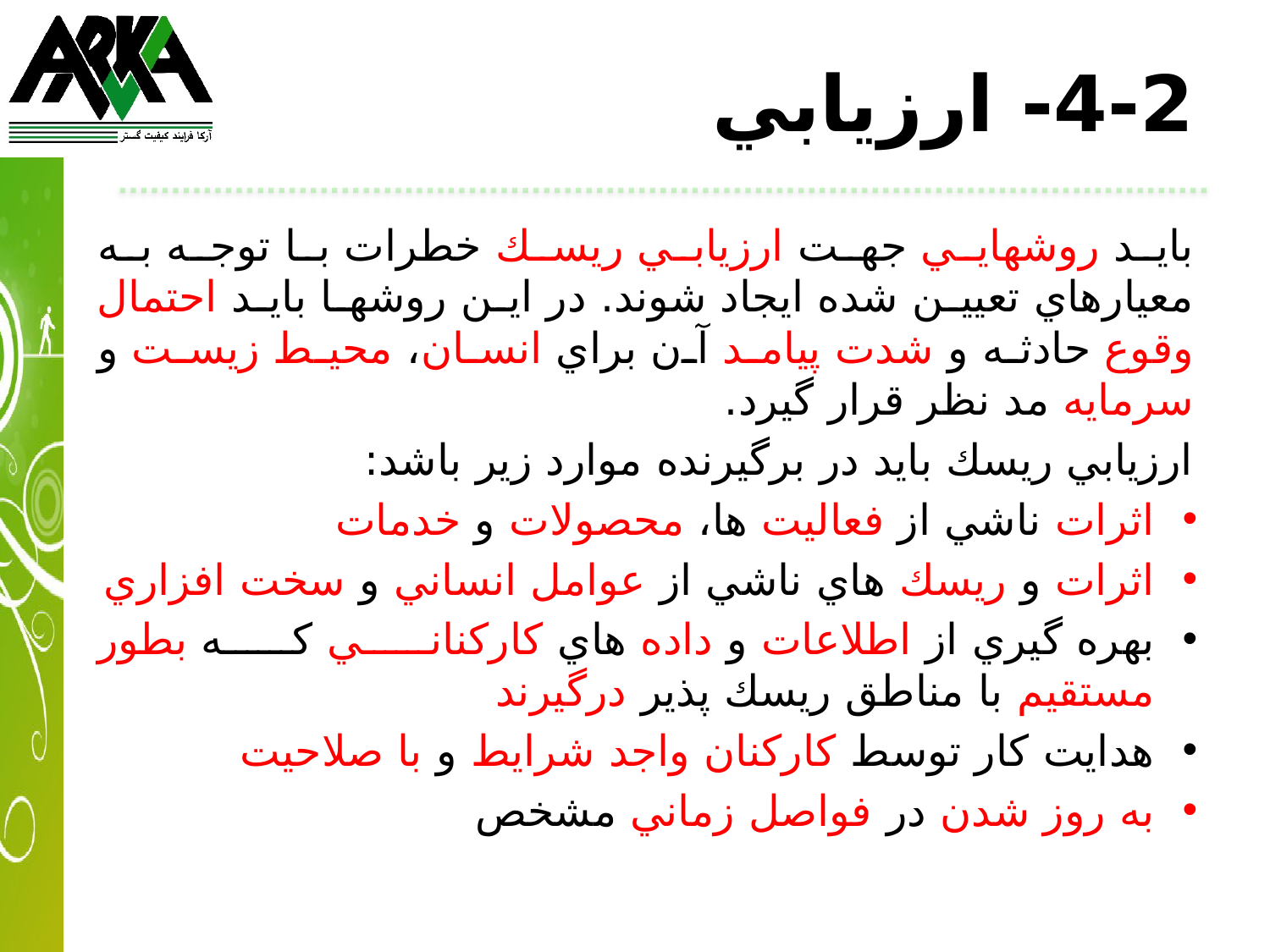

# 4-2- ارزيابي
بايد روشهايي جهت ارزيابي ريسك خطرات با توجه به معيارهاي تعيين شده ايجاد شوند. در اين روشها بايد احتمال وقوع حادثه و شدت پيامد آن براي انسان، محيط زيست و سرمايه مد نظر قرار گيرد.
ارزيابي ريسك بايد در برگيرنده موارد زير باشد:
اثرات ناشي از فعاليت ها، محصولات و خدمات
اثرات و ريسك هاي ناشي از عوامل انساني و سخت افزاري
بهره گيري از اطلاعات و داده هاي كاركناني كه بطور مستقيم با مناطق ريسك پذير درگیرند
هدايت كار توسط كاركنان واجد شرايط و با صلاحيت
به روز شدن در فواصل زماني مشخص